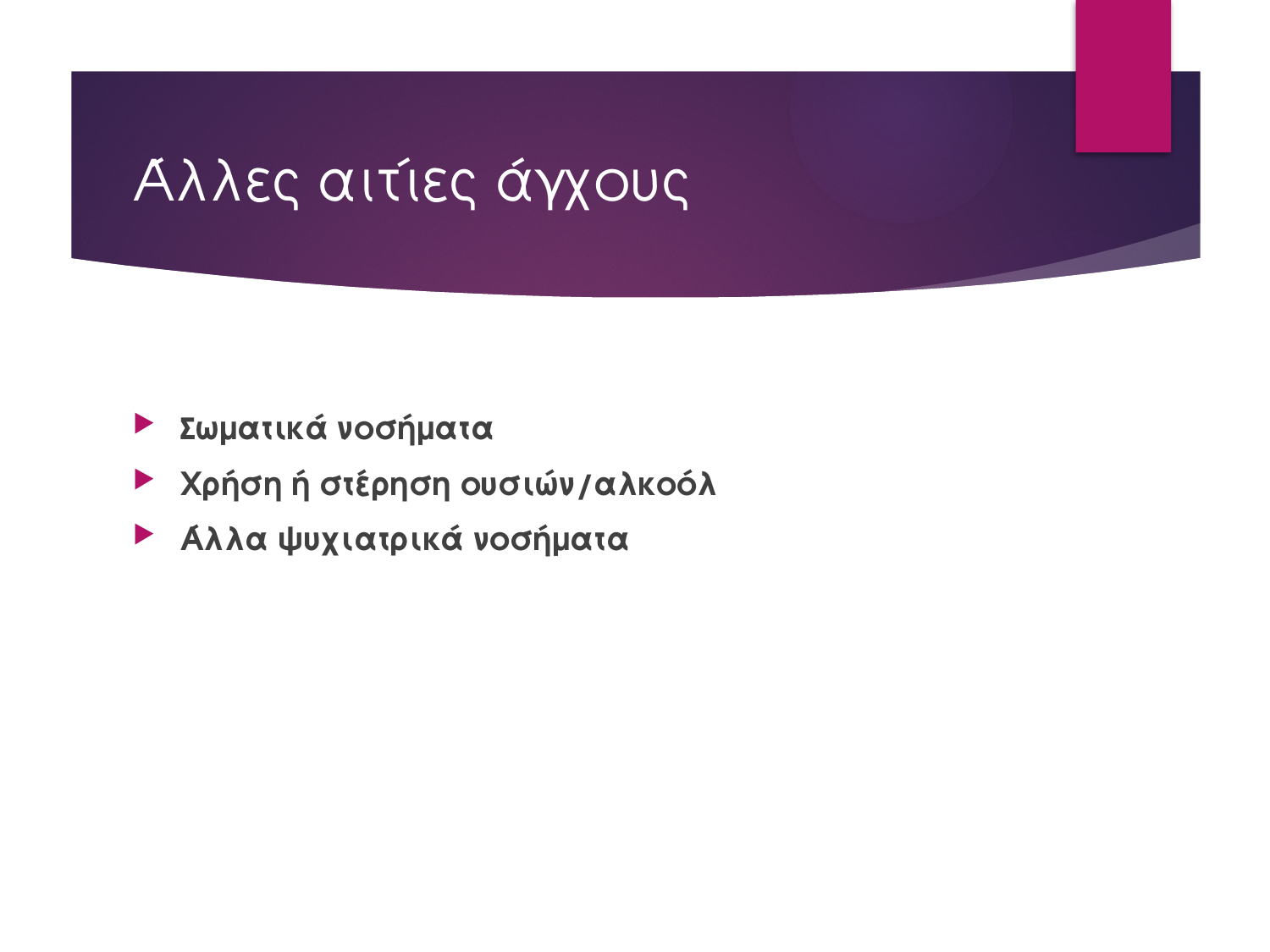

# Άλλες αιτίες άγχους

Σωματικά νοσήματα
Χρήση ή στέρηση ουσιών/αλκοόλ
Άλλα ψυχιατρικά νοσήματα